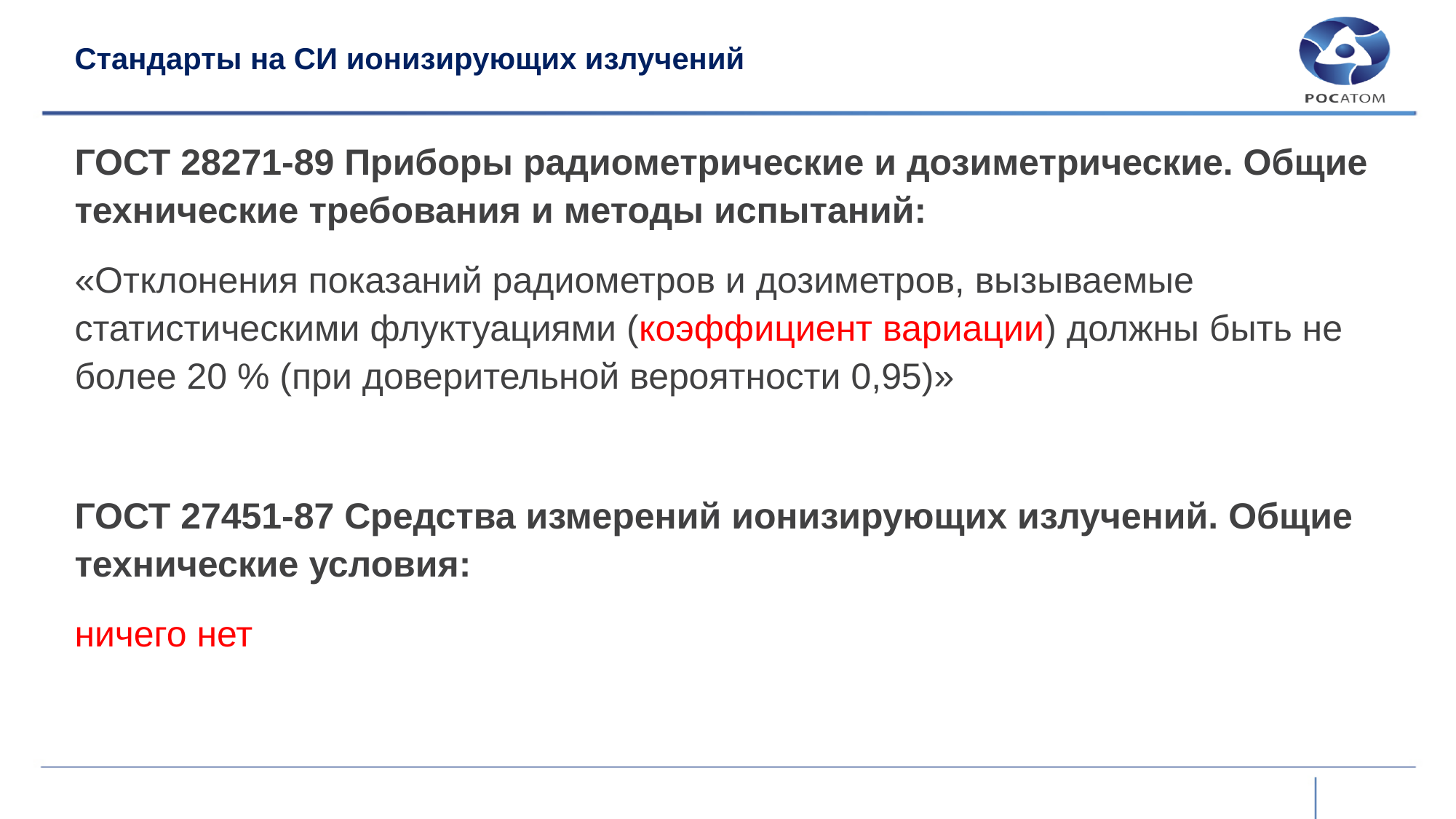

# Стандарты на СИ ионизирующих излучений
ГОСТ 28271-89 Приборы радиометрические и дозиметрические. Общие технические требования и методы испытаний:
«Отклонения показаний радиометров и дозиметров, вызываемые статистическими флуктуациями (коэффициент вариации) должны быть не более 20 % (при доверительной вероятности 0,95)»

ГОСТ 27451-87 Средства измерений ионизирующих излучений. Общие технические условия:
ничего нет